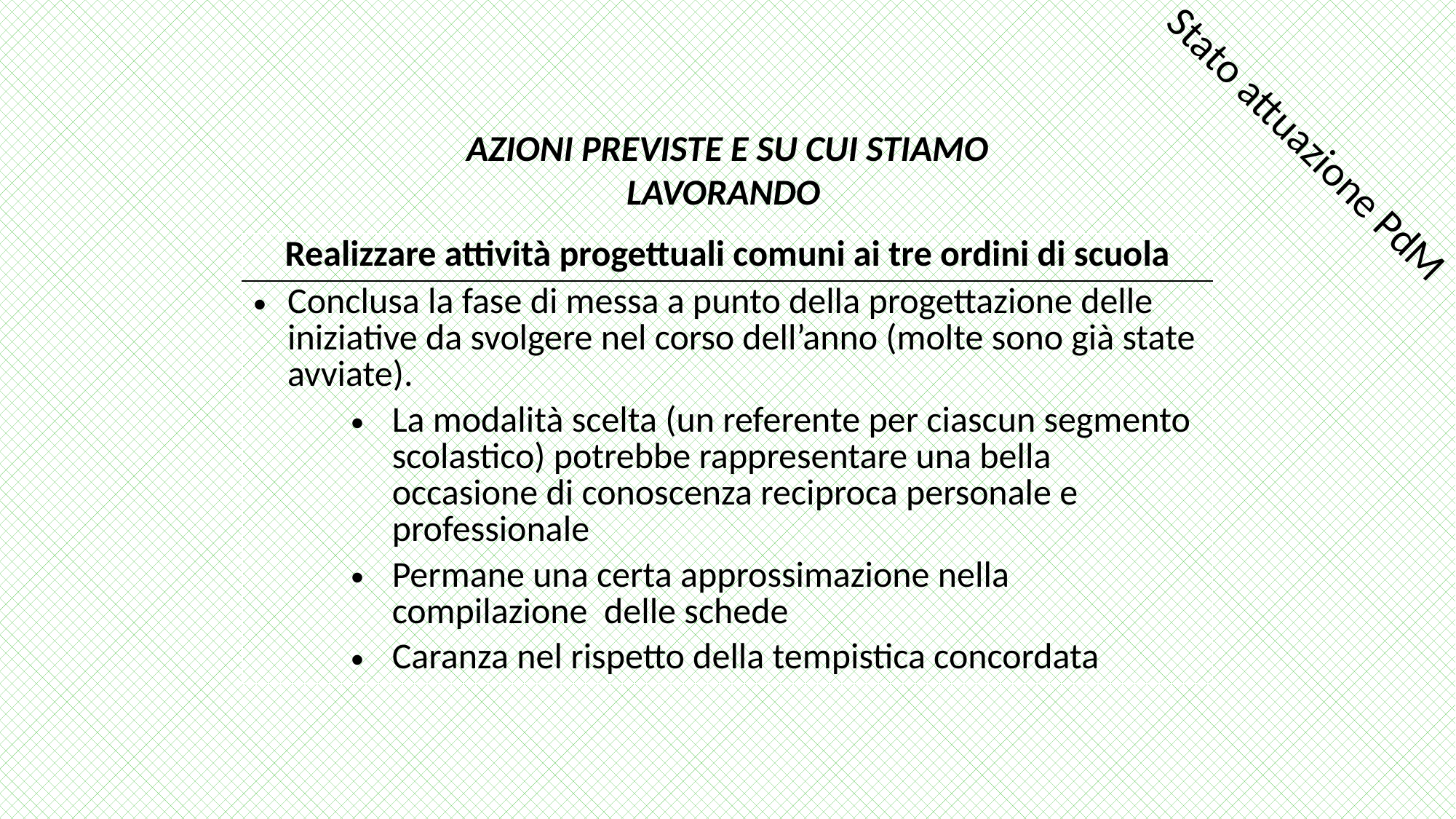

Stato attuazione PdM
AZIONI PREVISTE E SU CUI STIAMO LAVORANDO
| Realizzare attività progettuali comuni ai tre ordini di scuola |
| --- |
| Conclusa la fase di messa a punto della progettazione delle iniziative da svolgere nel corso dell’anno (molte sono già state avviate). La modalità scelta (un referente per ciascun segmento scolastico) potrebbe rappresentare una bella occasione di conoscenza reciproca personale e professionale Permane una certa approssimazione nella compilazione delle schede Caranza nel rispetto della tempistica concordata |